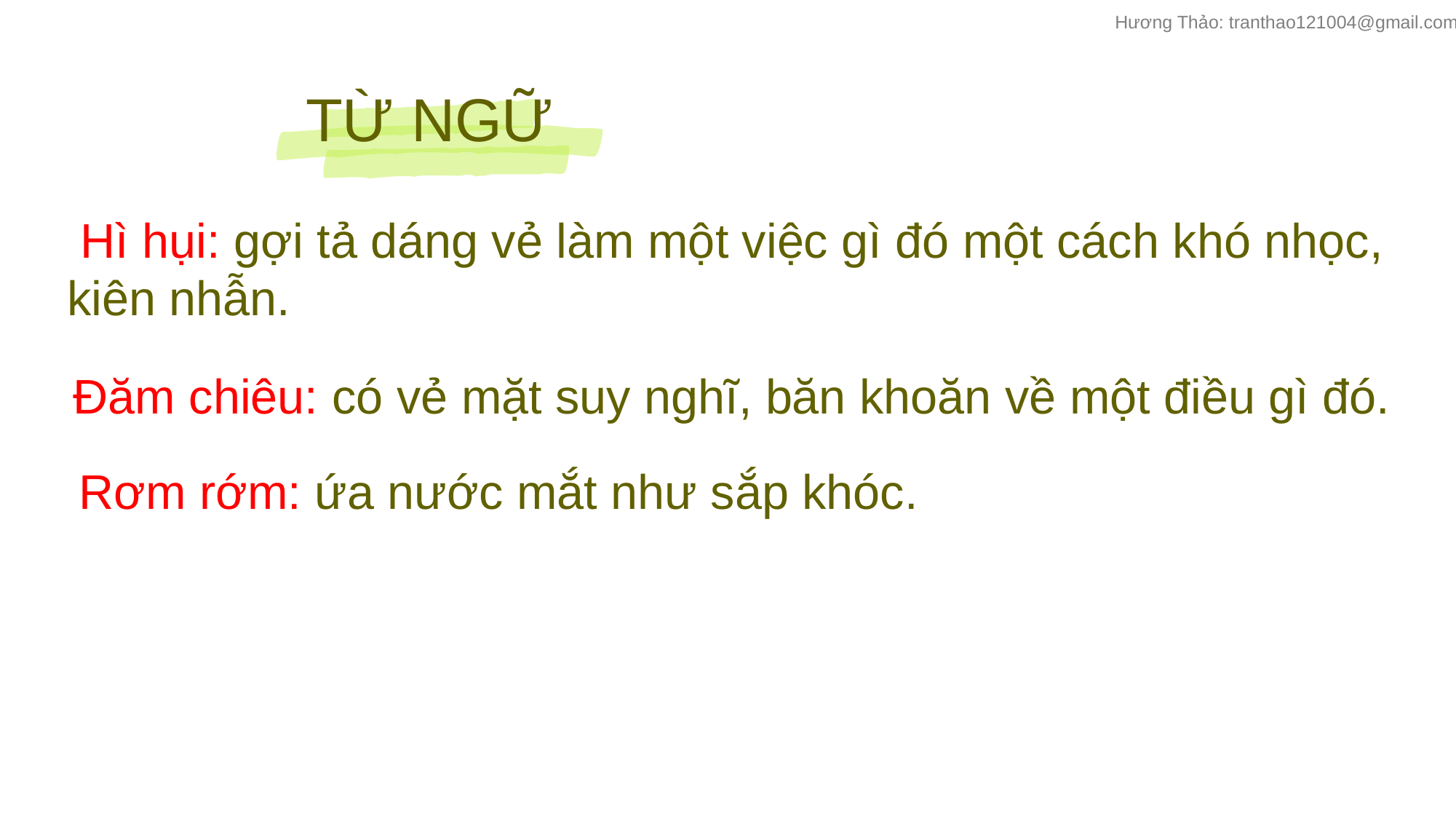

TỪ NGỮ
 Hì hụi: gợi tả dáng vẻ làm một việc gì đó một cách khó nhọc, kiên nhẫn.
Đăm chiêu: có vẻ mặt suy nghĩ, băn khoăn về một điều gì đó.

 Rơm rớm: ứa nước mắt như sắp khóc.